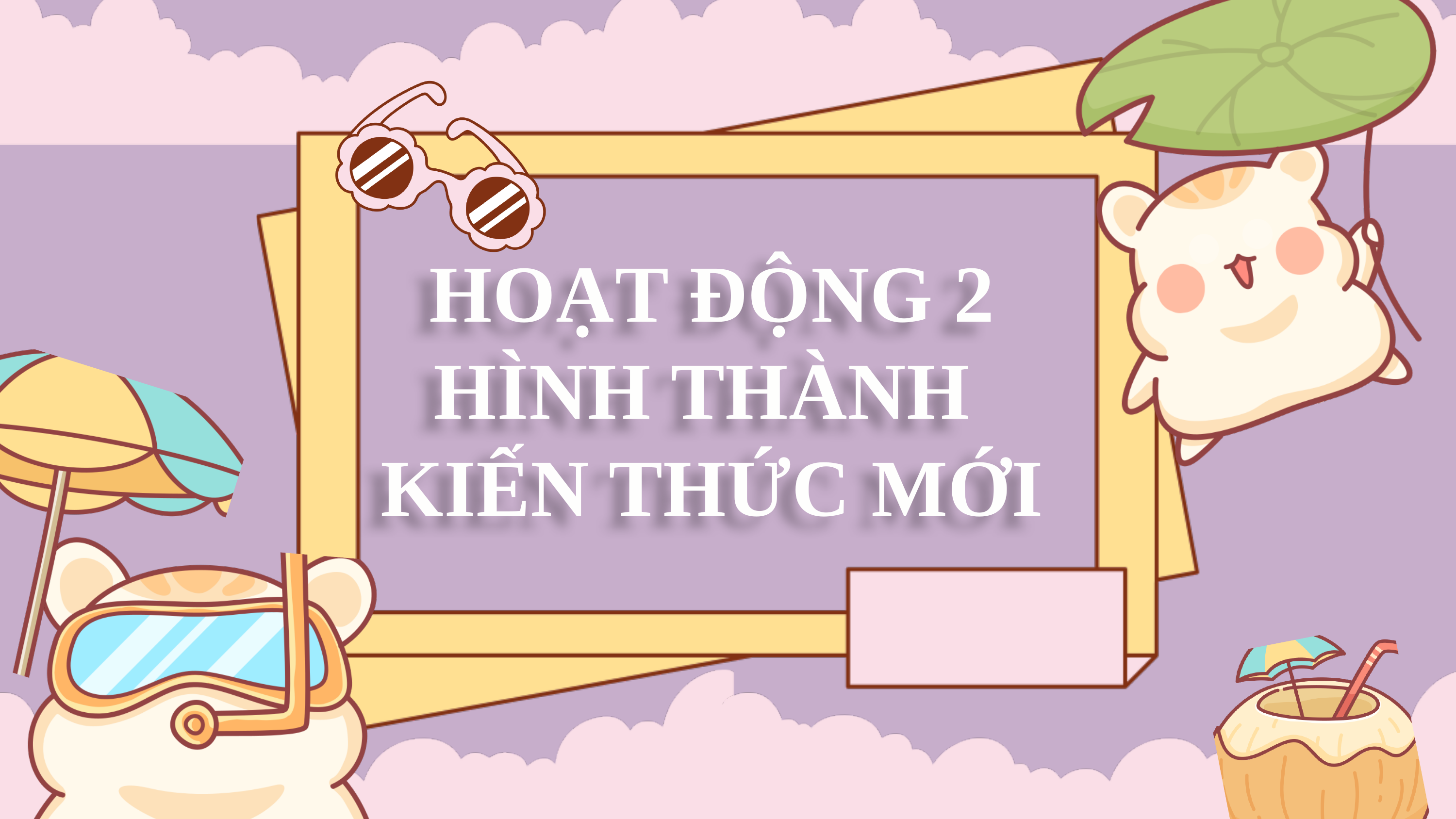

HOẠT ĐỘNG 2
HÌNH THÀNH
KIẾN THỨC MỚI